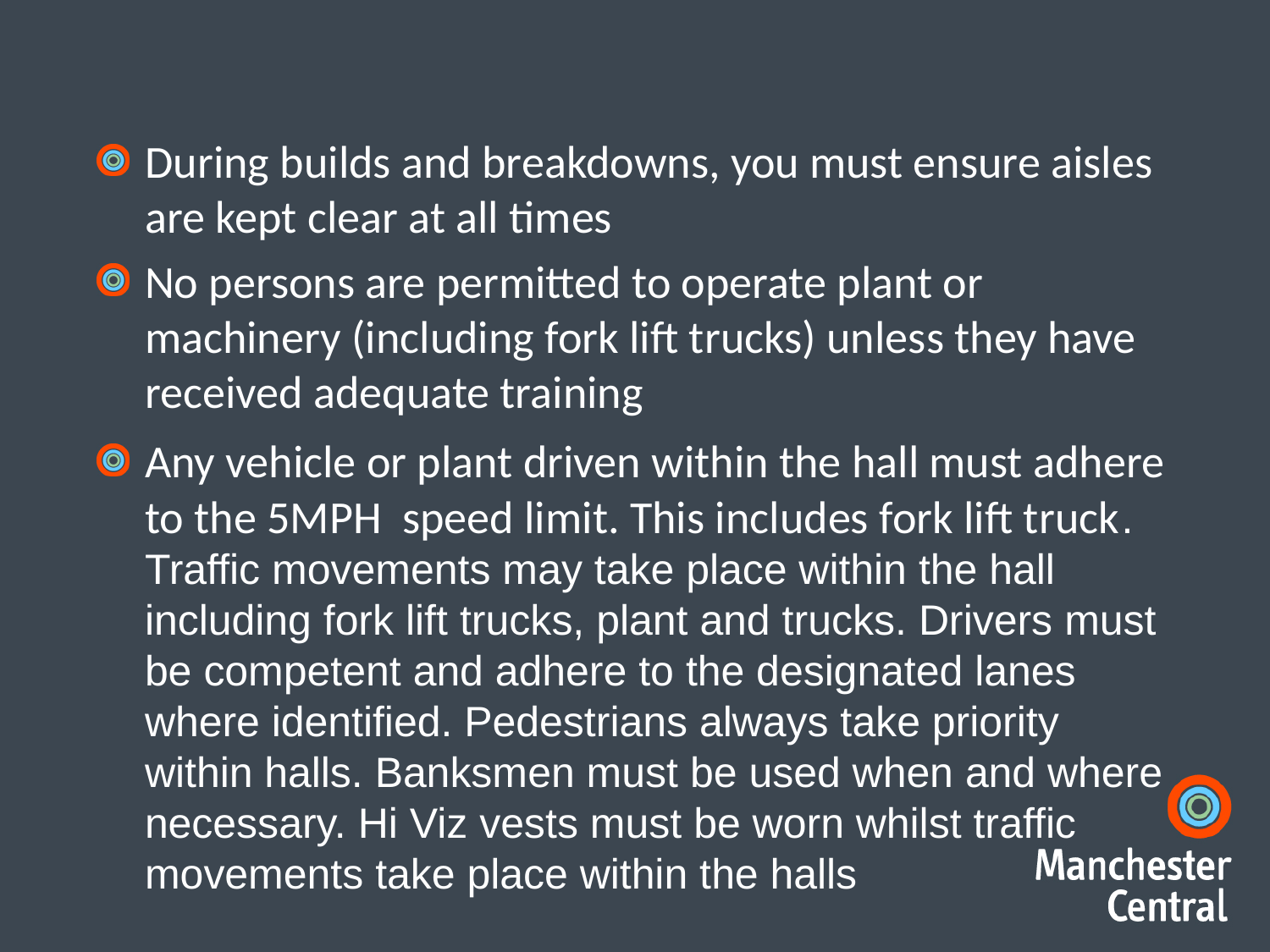

During builds and breakdowns, you must ensure aisles are kept clear at all times

No persons are permitted to operate plant or machinery (including fork lift trucks) unless they have received adequate training
Any vehicle or plant driven within the hall must adhere to the 5MPH  speed limit. This includes fork lift truck. Traffic movements may take place within the hall including fork lift trucks, plant and trucks. Drivers must be competent and adhere to the designated lanes where identified. Pedestrians always take priority within halls. Banksmen must be used when and where necessary. Hi Viz vests must be worn whilst traffic movements take place within the halls